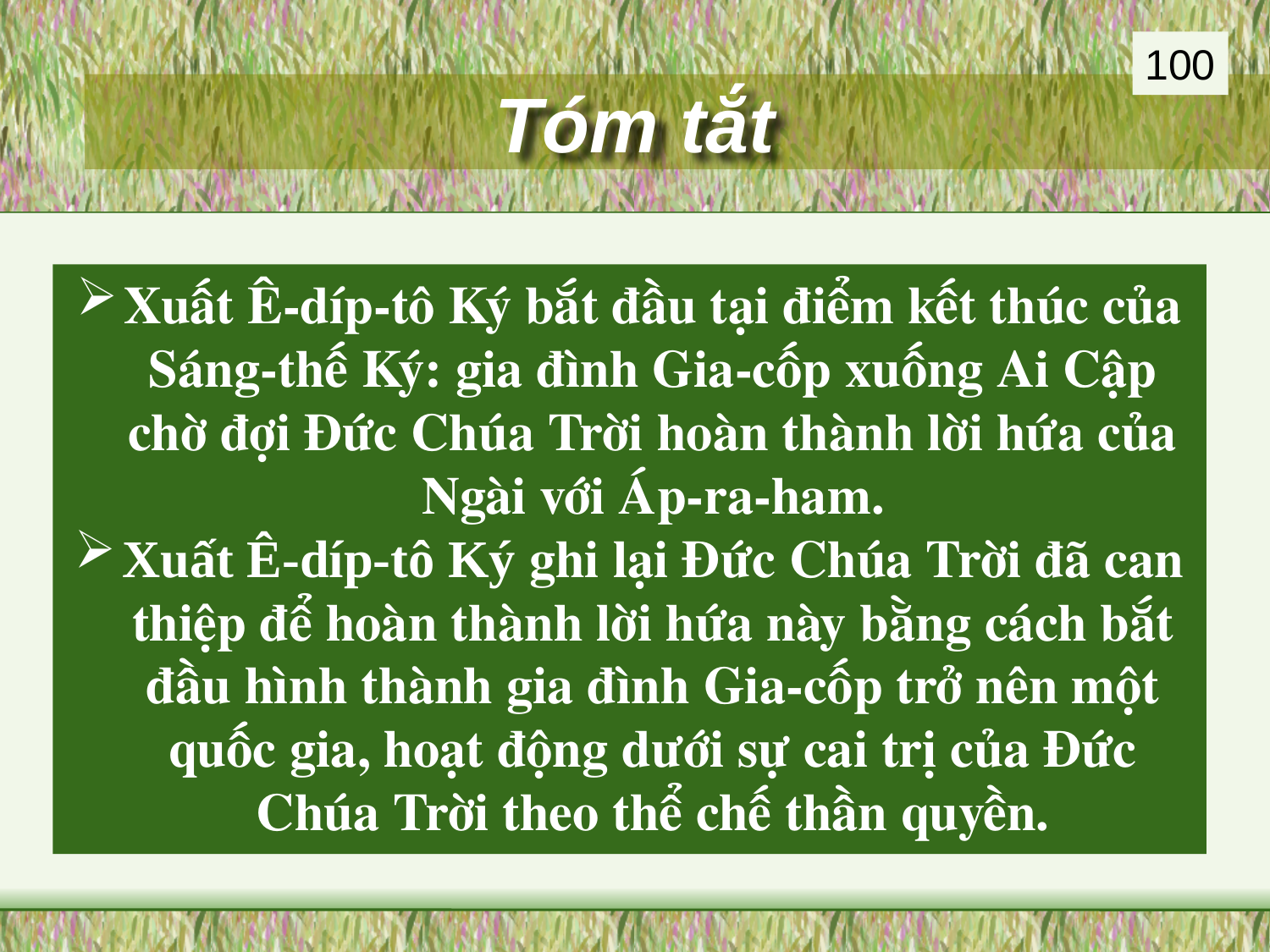

100
# Tóm tắt
Xuất Ê-díp-tô Ký bắt đầu tại điểm kết thúc của Sáng-thế Ký: gia đình Gia-cốp xuống Ai Cập chờ đợi Đức Chúa Trời hoàn thành lời hứa của Ngài với Áp-ra-ham.
Xuất Ê-díp-tô Ký ghi lại Đức Chúa Trời đã can thiệp để hoàn thành lời hứa này bằng cách bắt đầu hình thành gia đình Gia-cốp trở nên một quốc gia, hoạt động dưới sự cai trị của Đức Chúa Trời theo thể chế thần quyền.